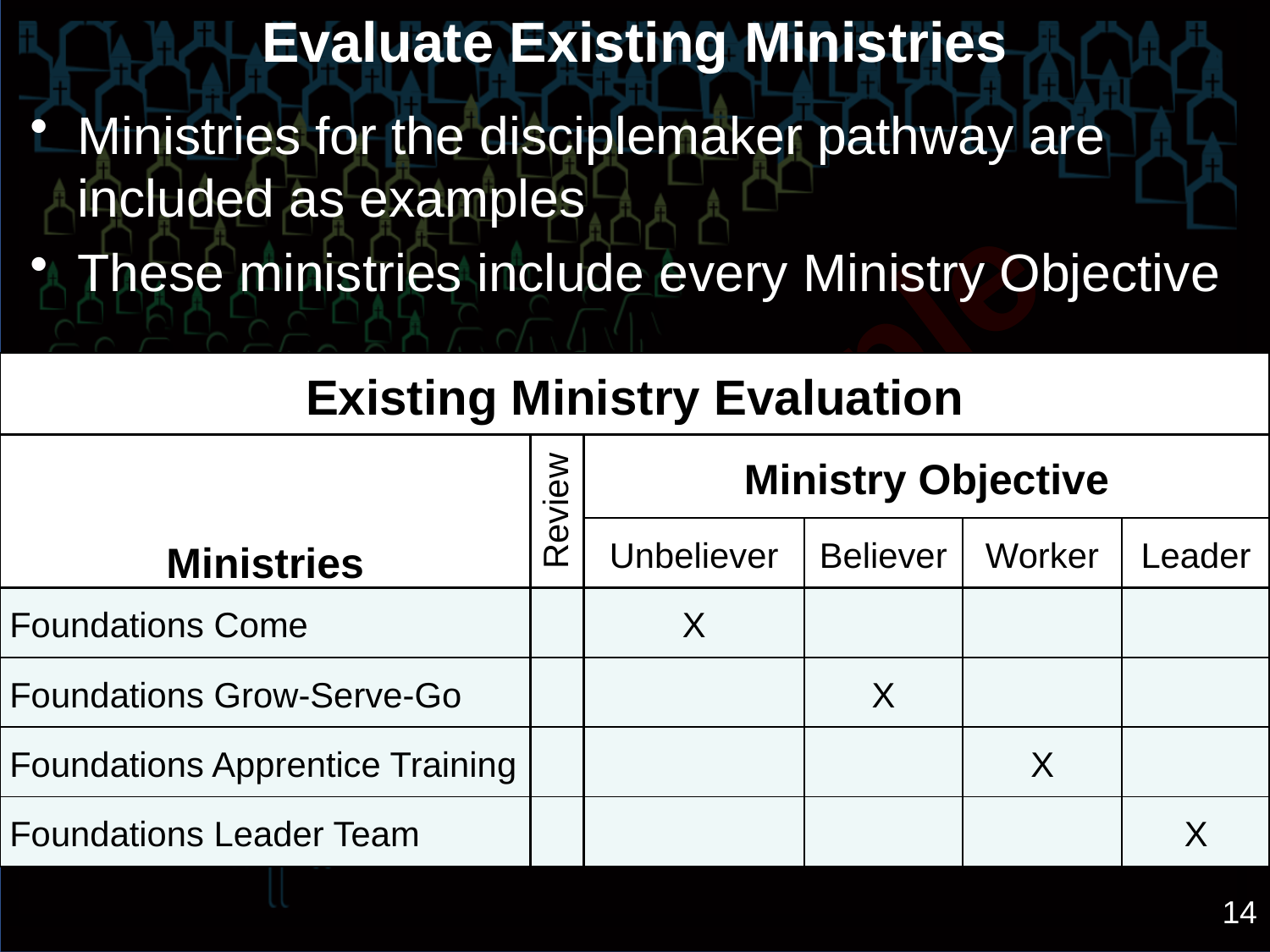

Evaluate Existing Ministries
Ministries for the disciplemaker pathway are included as examples
These ministries include every Ministry Objective
Example
| Existing Ministry Evaluation |  |  |  |  |  |
| --- | --- | --- | --- | --- | --- |
| Ministries | Review | Ministry Objective |  |  |  |
|  |  | Unbeliever | Believer | Worker | Leader |
| Foundations Come |  | X |  |  |  |
| Foundations Grow-Serve-Go |  |  | X |  |  |
| Foundations Apprentice Training |  |  |  | X |  |
| Foundations Leader Team |  |  |  |  | X |
14